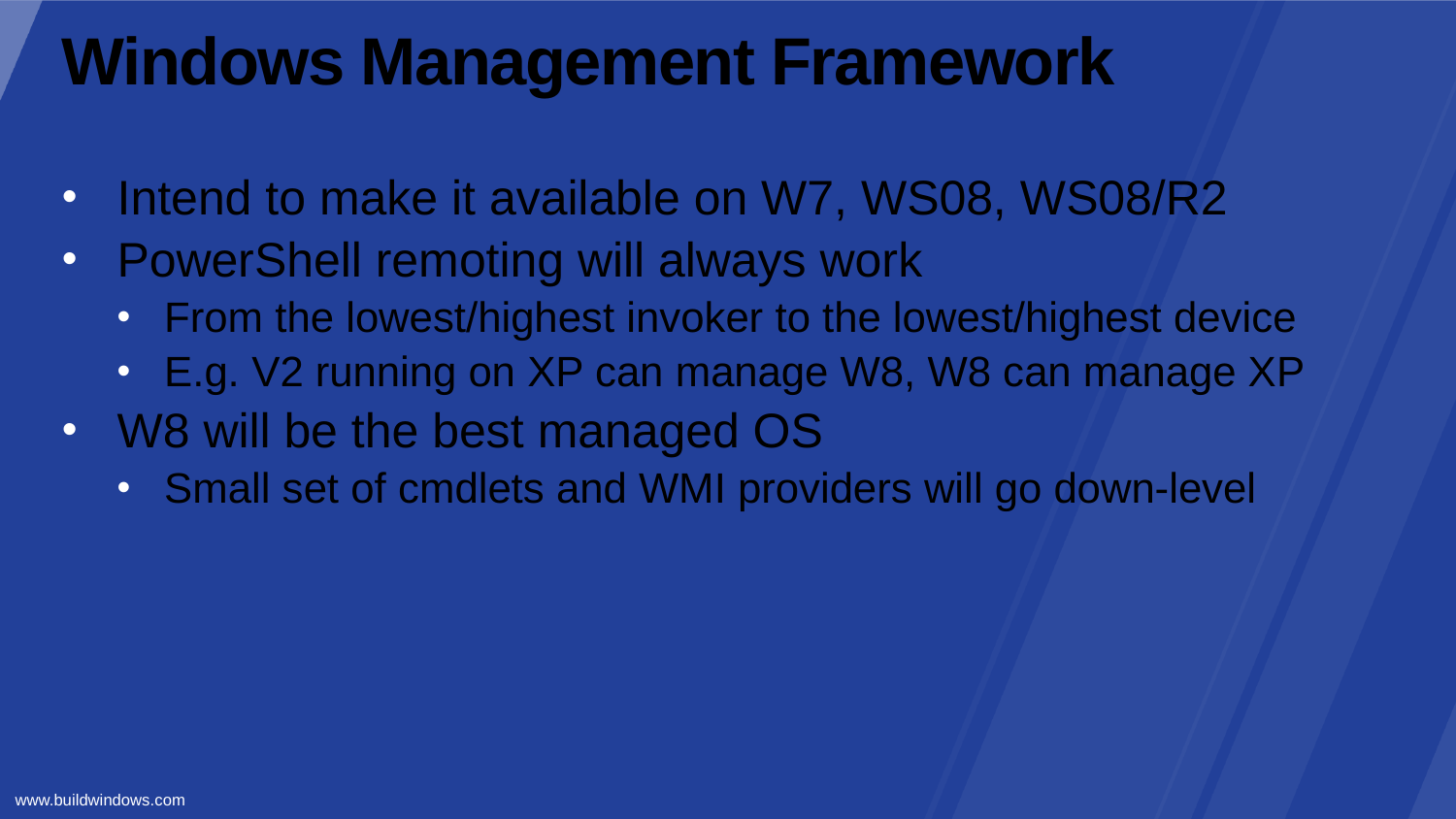

# Windows Management Framework
Intend to make it available on W7, WS08, WS08/R2
PowerShell remoting will always work
From the lowest/highest invoker to the lowest/highest device
E.g. V2 running on XP can manage W8, W8 can manage XP
W8 will be the best managed OS
Small set of cmdlets and WMI providers will go down-level